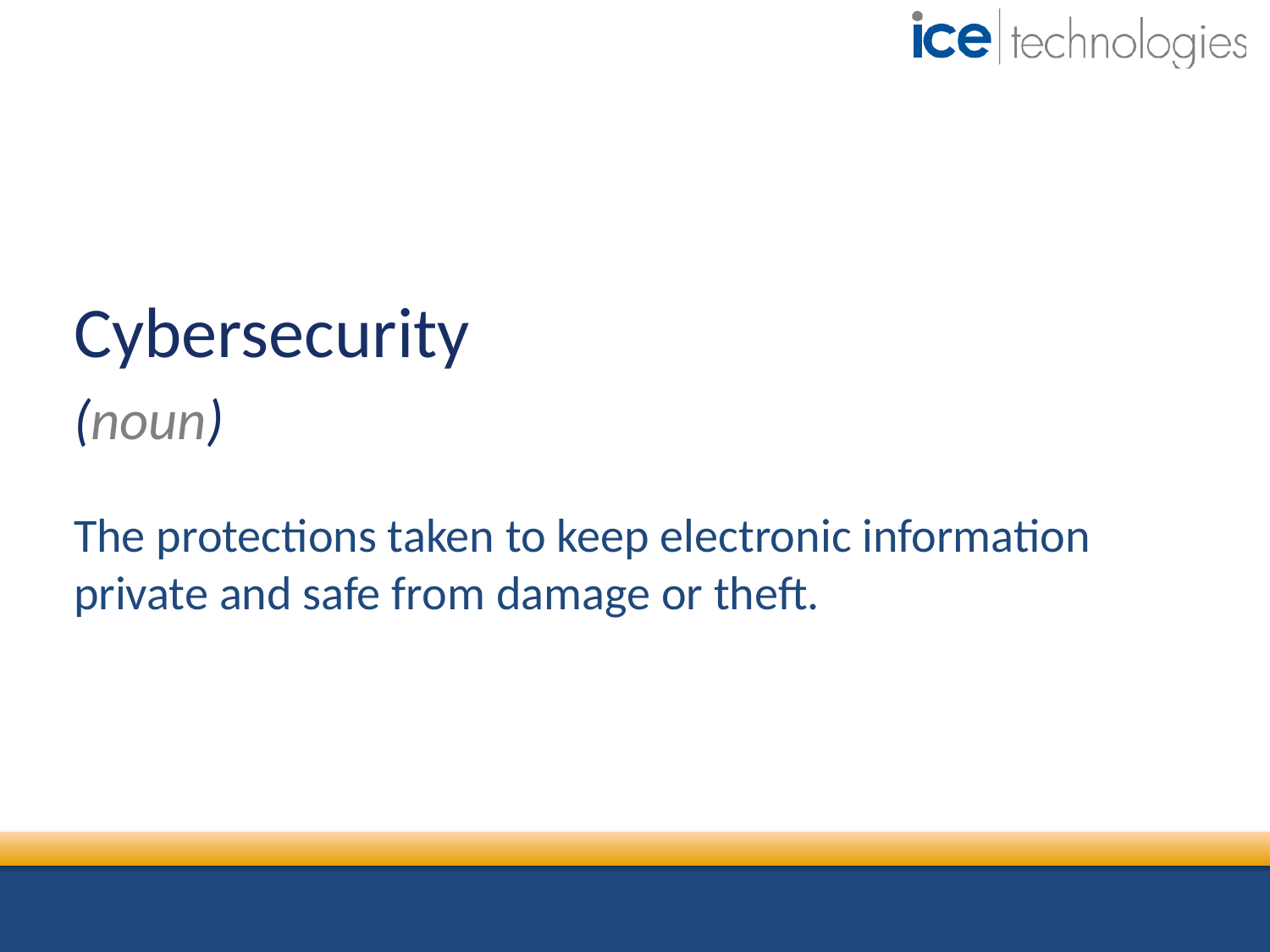

Cybersecurity
(noun)

The protections taken to keep electronic information private and safe from damage or theft.